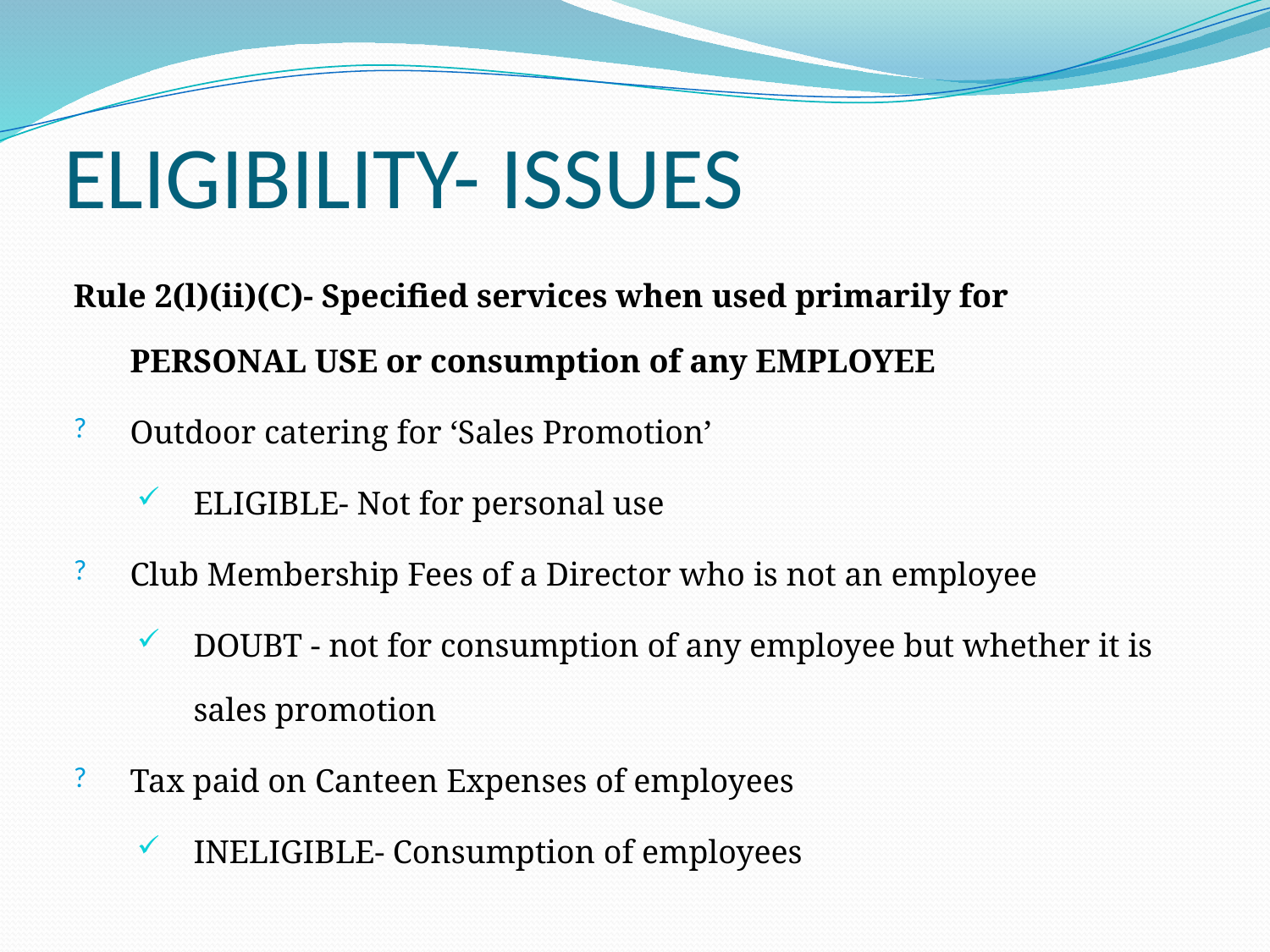

# ELIGIBILITY- ISSUES
Rule 2(l)(ii)(C)- Specified services when used primarily for PERSONAL USE or consumption of any EMPLOYEE
Outdoor catering for ‘Sales Promotion’
ELIGIBLE- Not for personal use
Club Membership Fees of a Director who is not an employee
DOUBT - not for consumption of any employee but whether it is sales promotion
Tax paid on Canteen Expenses of employees
INELIGIBLE- Consumption of employees